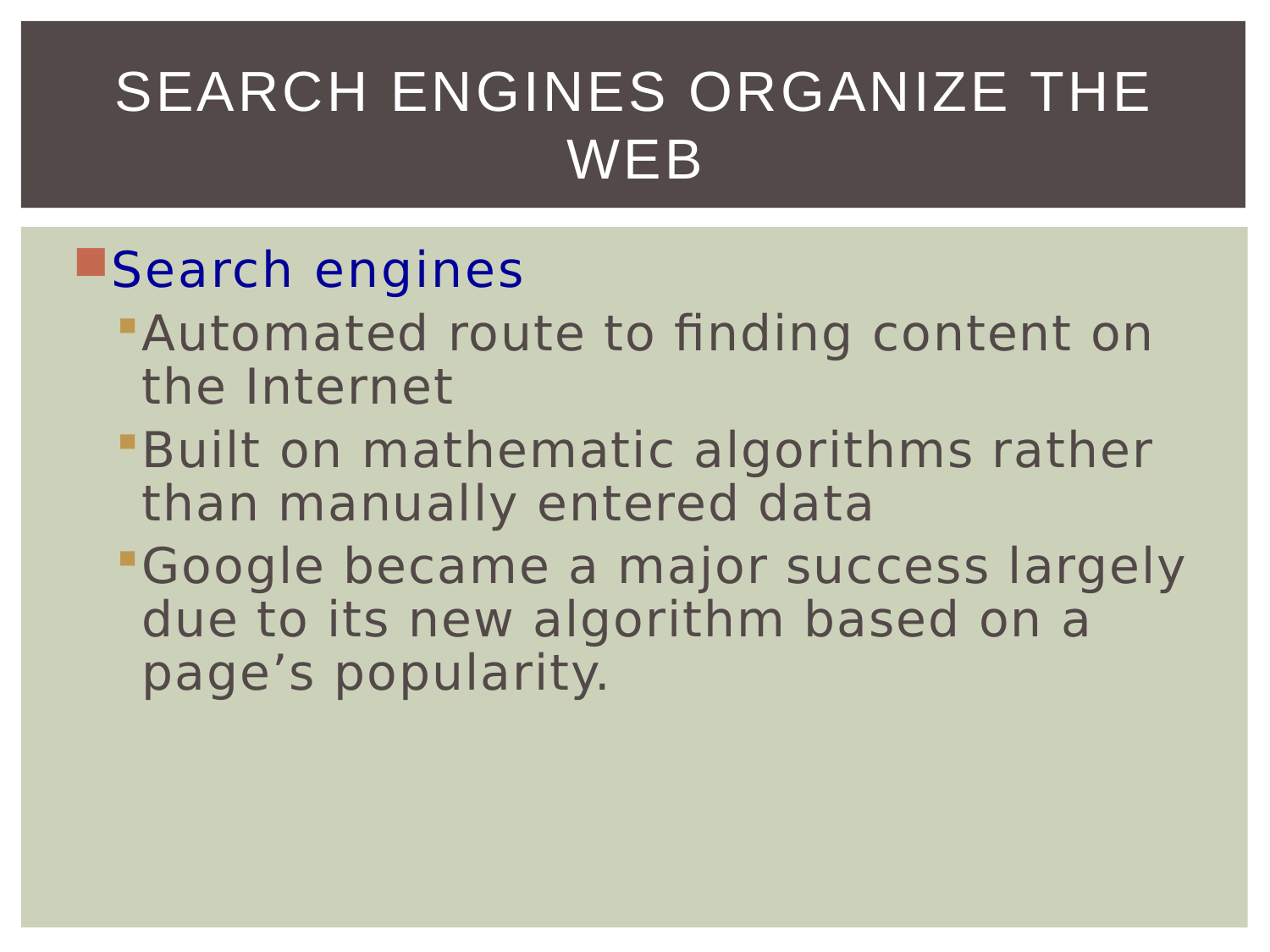

# Search Engines Organize the Web
Search engines
Automated route to finding content on the Internet
Built on mathematic algorithms rather than manually entered data
Google became a major success largely due to its new algorithm based on a page’s popularity.